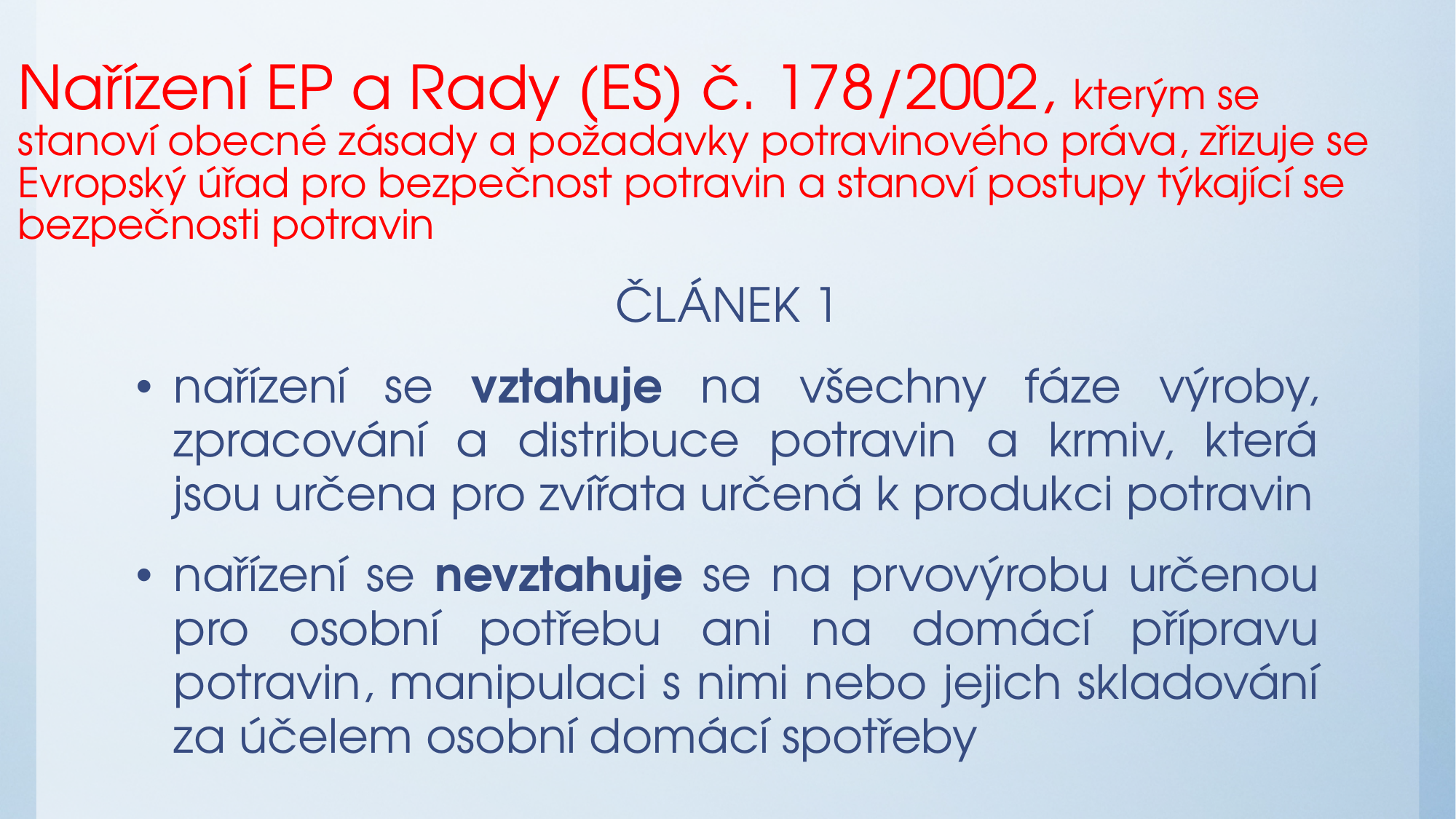

# Nařízení EP a Rady (ES) č. 178/2002, kterým se stanoví obecné zásady a požadavky potravinového práva, zřizuje se Evropský úřad pro bezpečnost potravin a stanoví postupy týkající se bezpečnosti potravin
ČLÁNEK 1
nařízení se vztahuje na všechny fáze výroby, zpracování a distribuce potravin a krmiv, která jsou určena pro zvířata určená k produkci potravin
nařízení se nevztahuje se na prvovýrobu určenou pro osobní potřebu ani na domácí přípravu potravin, manipulaci s nimi nebo jejich skladování za účelem osobní domácí spotřeby